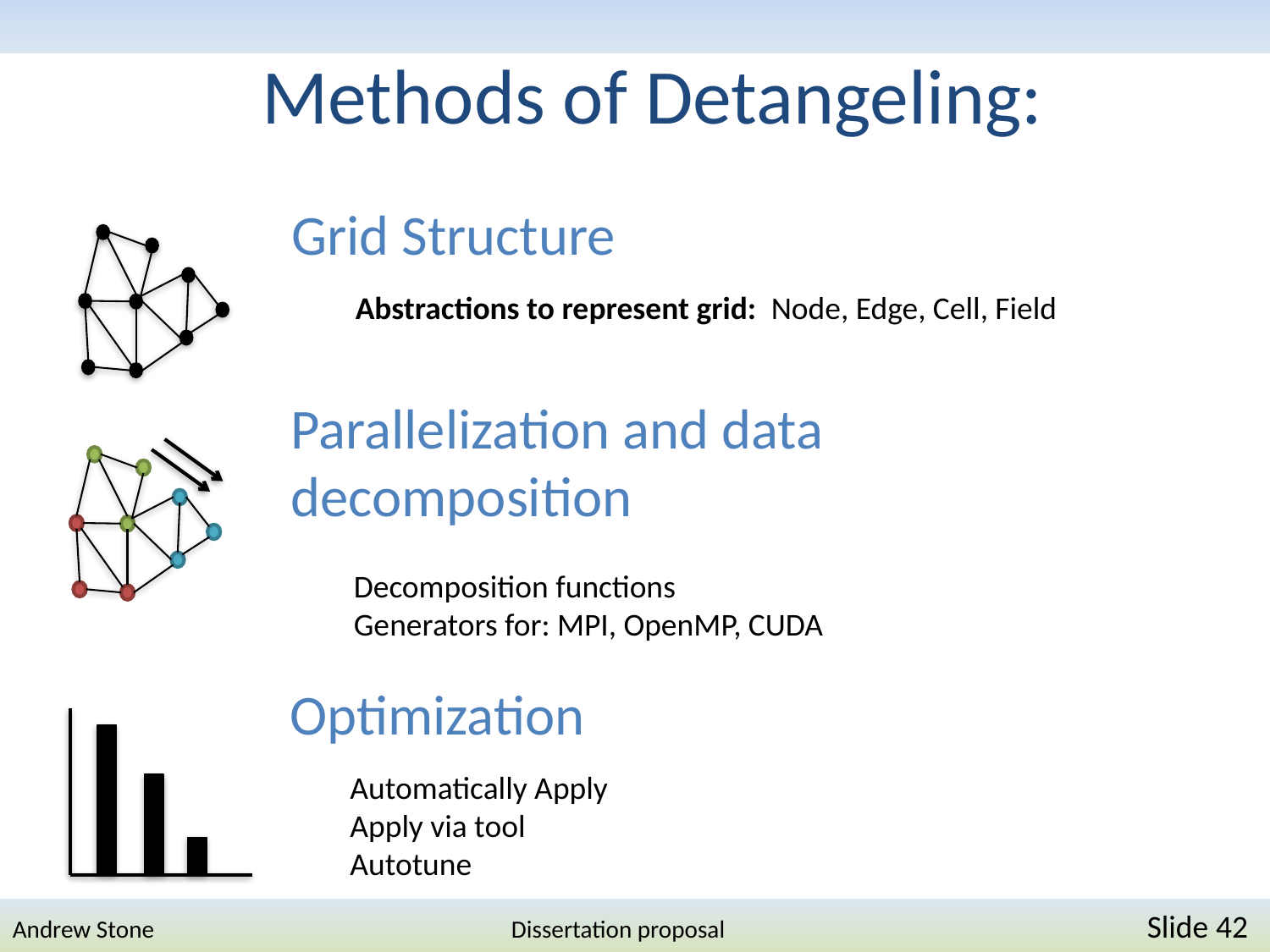

Methods of Detangeling:
Grid Structure

Abstractions to represent grid:  Node, Edge, Cell, Field
Parallelization and data decomposition

Decomposition functions
Generators for: MPI, OpenMP, CUDA
Optimization

Automatically Apply
Apply via tool
Autotune
Andrew Stone                                                                 Dissertation proposal	Slide 42